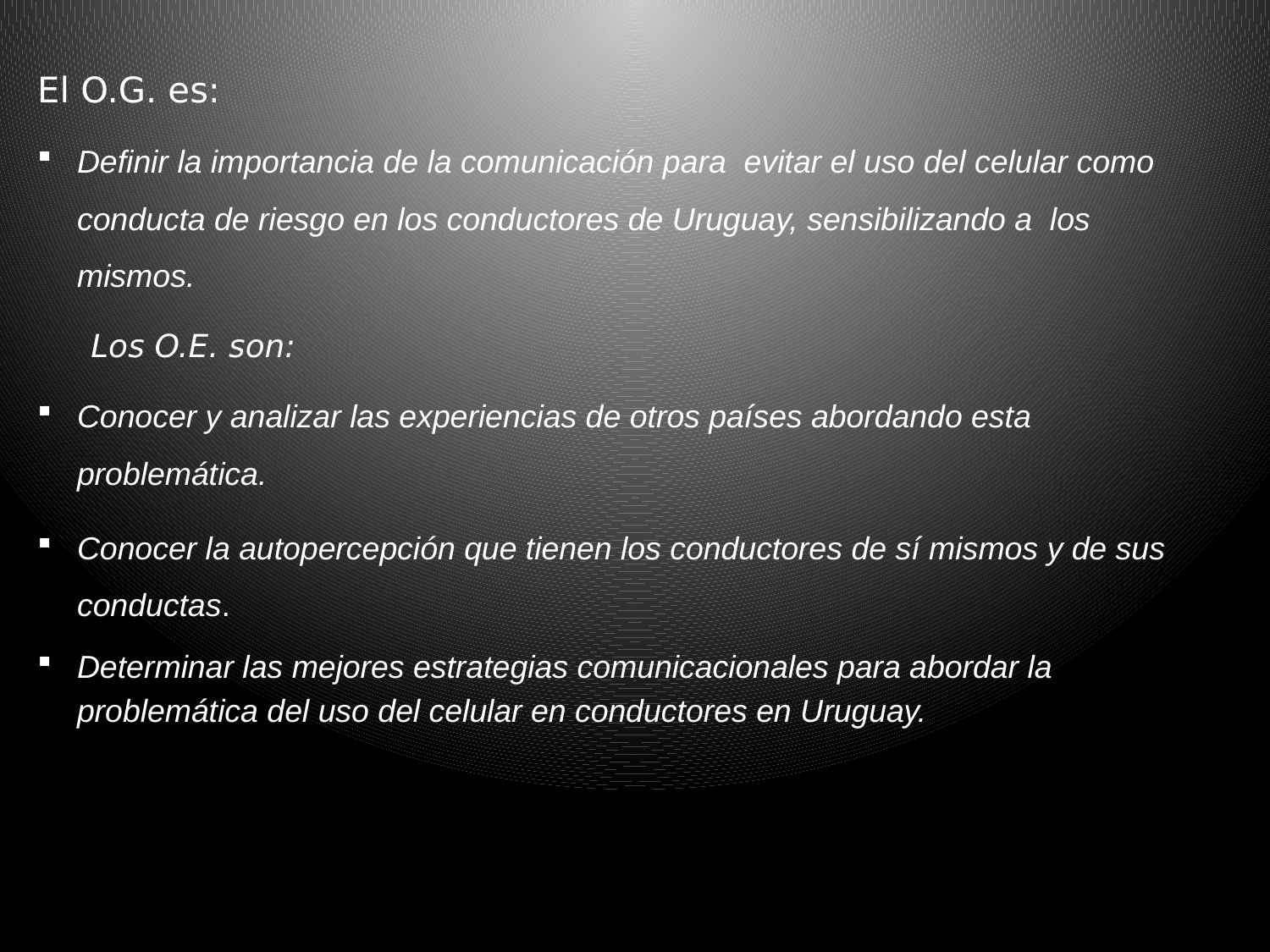

El O.G. es:
Definir la importancia de la comunicación para  evitar el uso del celular como conducta de riesgo en los conductores de Uruguay, sensibilizando a  los mismos.
      Los O.E. son:
Conocer y analizar las experiencias de otros países abordando esta           problemática.
Conocer la autopercepción que tienen los conductores de sí mismos y de sus conductas.
Determinar las mejores estrategias comunicacionales para abordar la problemática del uso del celular en conductores en Uruguay.